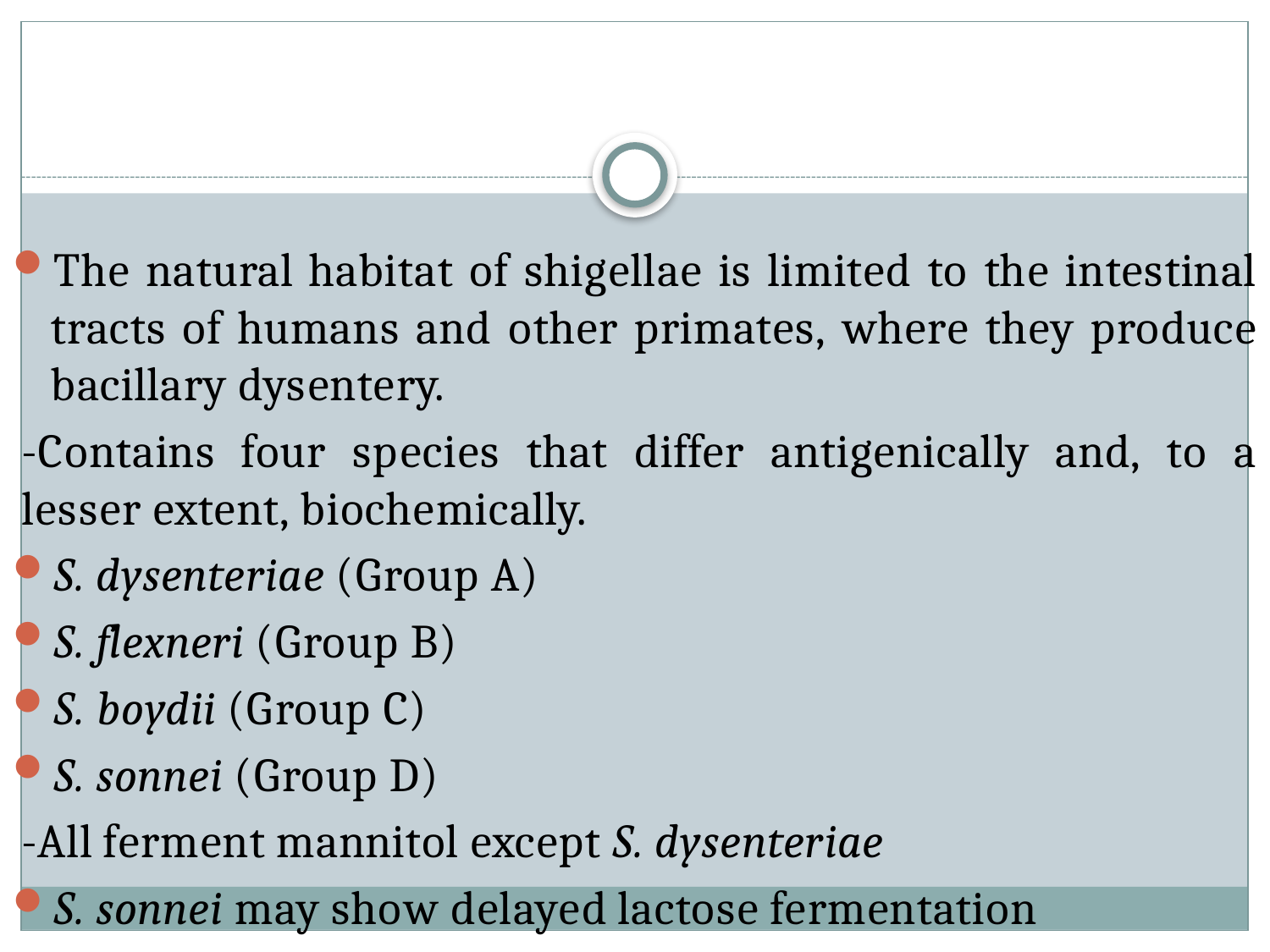

#
The natural habitat of shigellae is limited to the intestinal tracts of humans and other primates, where they produce bacillary dysentery.
-Contains four species that differ antigenically and, to a lesser extent, biochemically.
S. dysenteriae (Group A)
S. flexneri (Group B)
S. boydii (Group C)
S. sonnei (Group D)
-All ferment mannitol except S. dysenteriae
S. sonnei may show delayed lactose fermentation